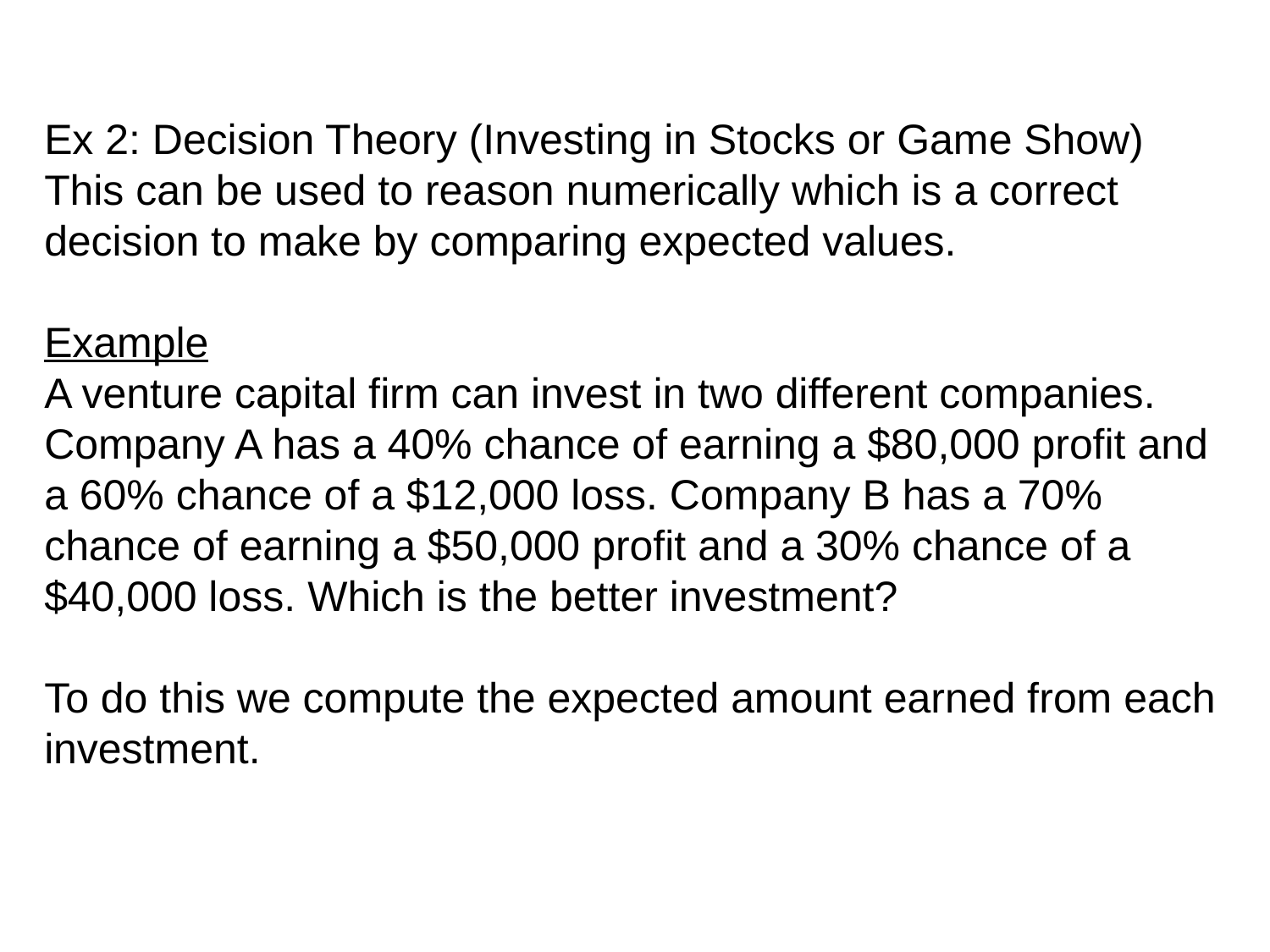

Ex 2: Decision Theory (Investing in Stocks or Game Show)
This can be used to reason numerically which is a correct decision to make by comparing expected values.

Example
A venture capital firm can invest in two different companies. Company A has a 40% chance of earning a $80,000 profit and a 60% chance of a $12,000 loss. Company B has a 70% chance of earning a $50,000 profit and a 30% chance of a $40,000 loss. Which is the better investment?

To do this we compute the expected amount earned from each investment.